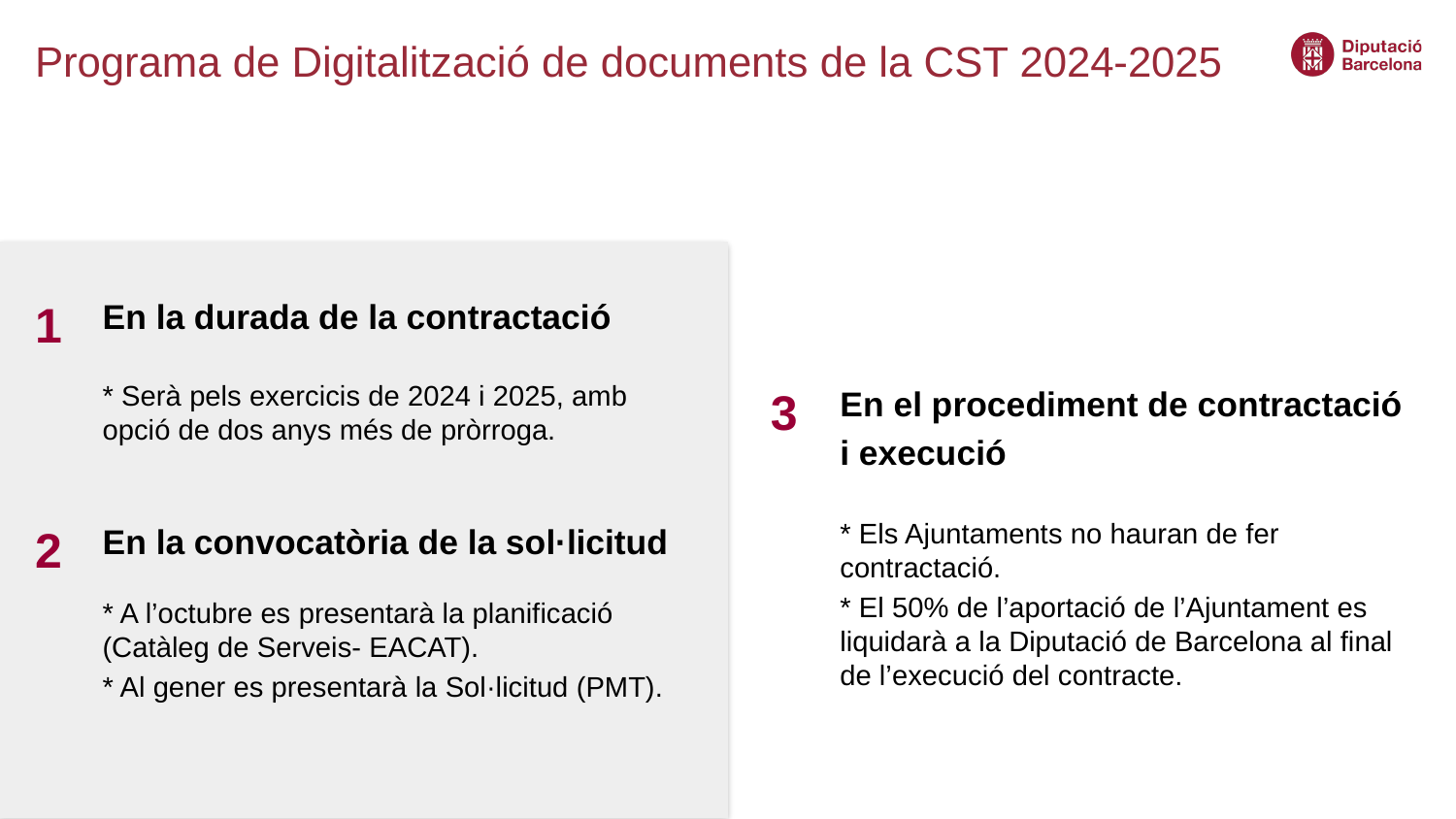

# Programa de Digitalització de documents de la CST 2024-2025
1
En la durada de la contractació
* Serà pels exercicis de 2024 i 2025, amb opció de dos anys més de pròrroga.
3
En el procediment de contractació
i execució
* Els Ajuntaments no hauran de fer contractació.
* El 50% de l’aportació de l’Ajuntament es liquidarà a la Diputació de Barcelona al final de l’execució del contracte.
2
En la convocatòria de la sol·licitud
* A l’octubre es presentarà la planificació (Catàleg de Serveis- EACAT).
* Al gener es presentarà la Sol·licitud (PMT).